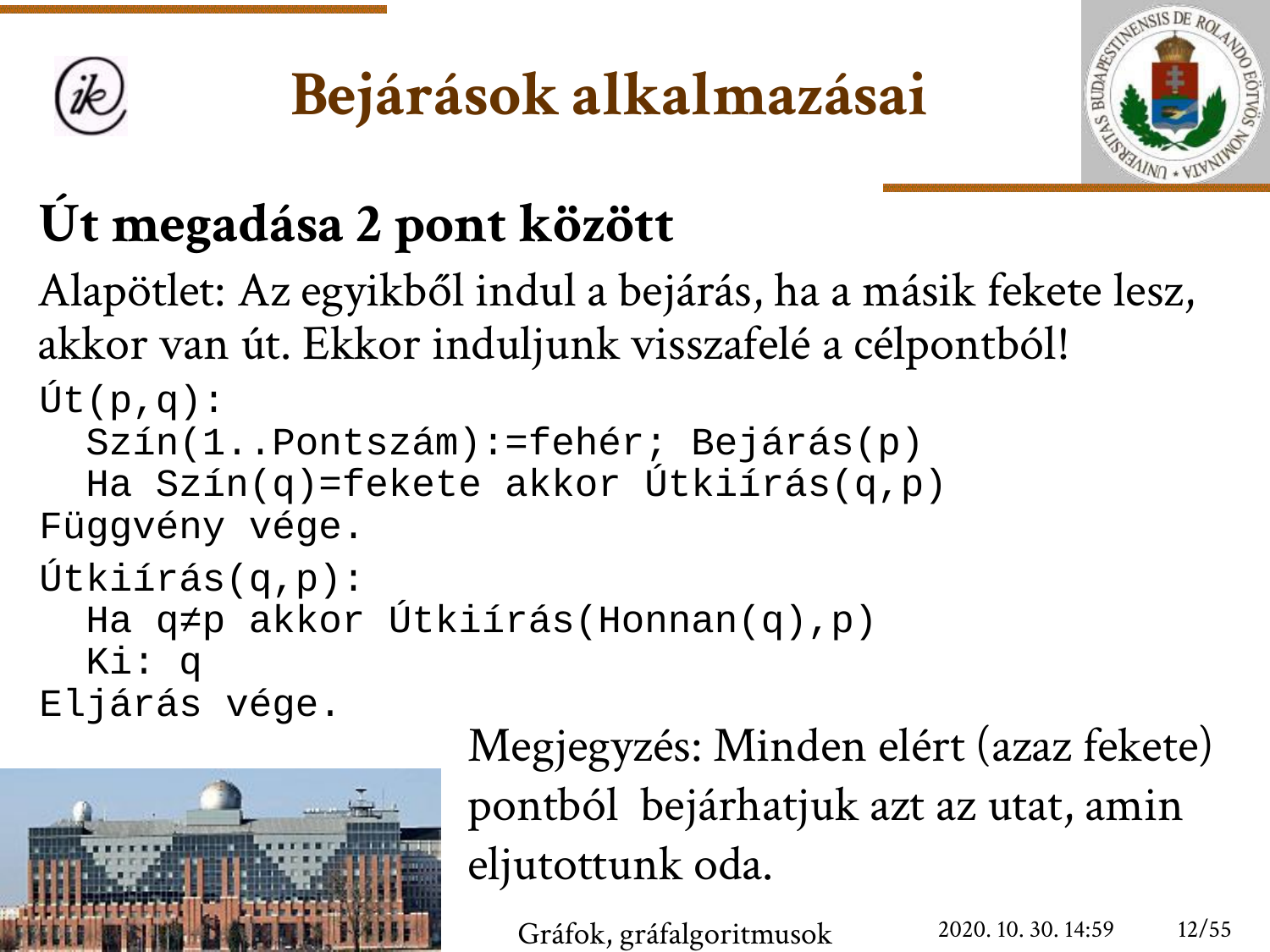

Bejárások alkalmazásai
Út megadása 2 pont között
Alapötlet: Az egyikből indul a bejárás, ha a másik fekete lesz, akkor van út. Ekkor induljunk visszafelé a célpontból!
Út(p,q):
  Szín(1..Pontszám):=fehér; Bejárás(p)
  Ha Szín(q)=fekete akkor Útkiírás(q,p)
Függvény vége.
Útkiírás(q,p):
  Ha q≠p akkor Útkiírás(Honnan(q),p)
  Ki: q
Eljárás vége.

Megjegyzés: Minden elért (azaz fekete) pontból  bejárhatjuk azt az utat, amin eljutottunk oda.

Gráfok, gráfalgoritmusok
2020. 10. 30. 14:59
12/55